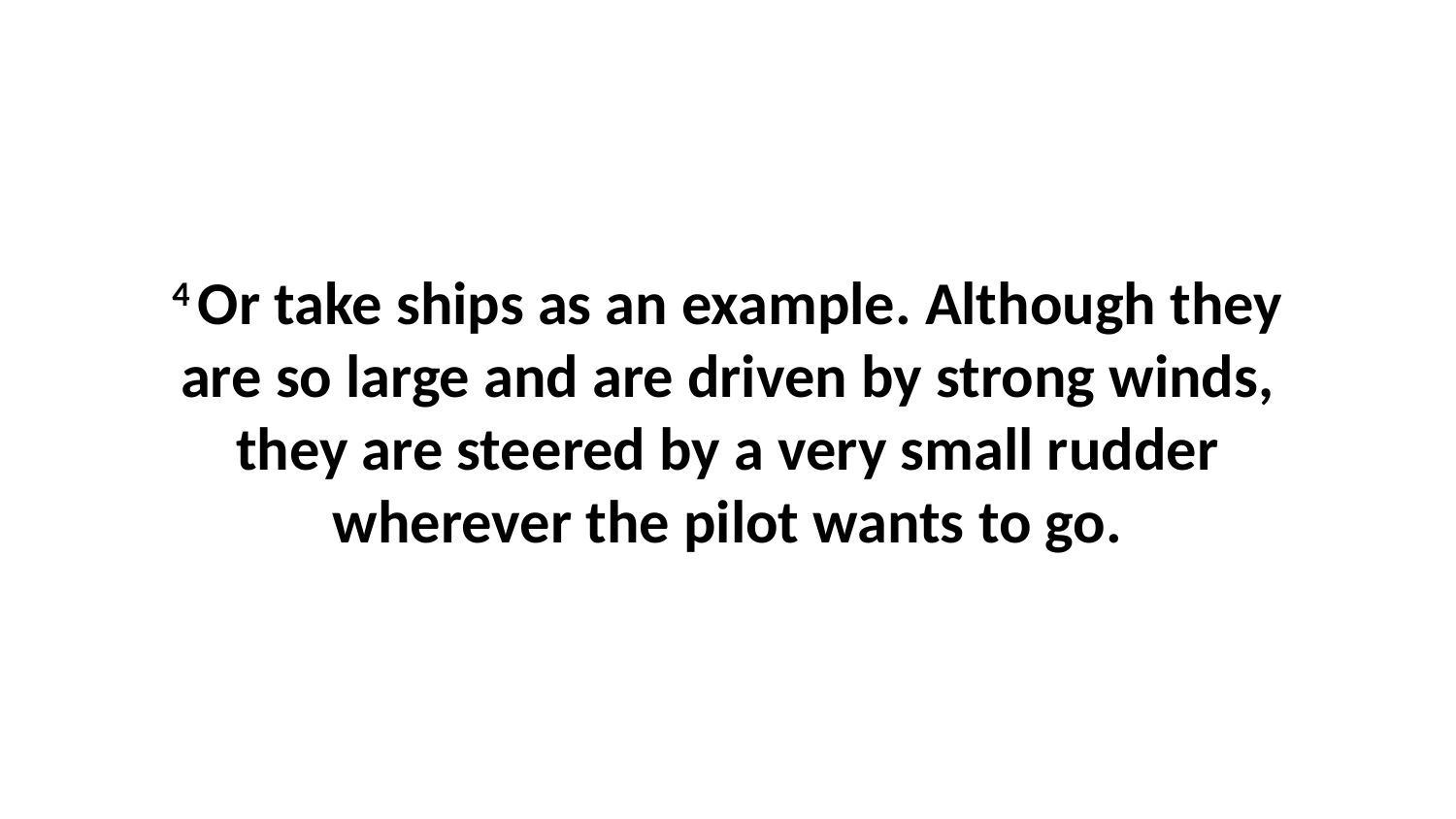

4 Or take ships as an example. Although they are so large and are driven by strong winds, they are steered by a very small rudder wherever the pilot wants to go.